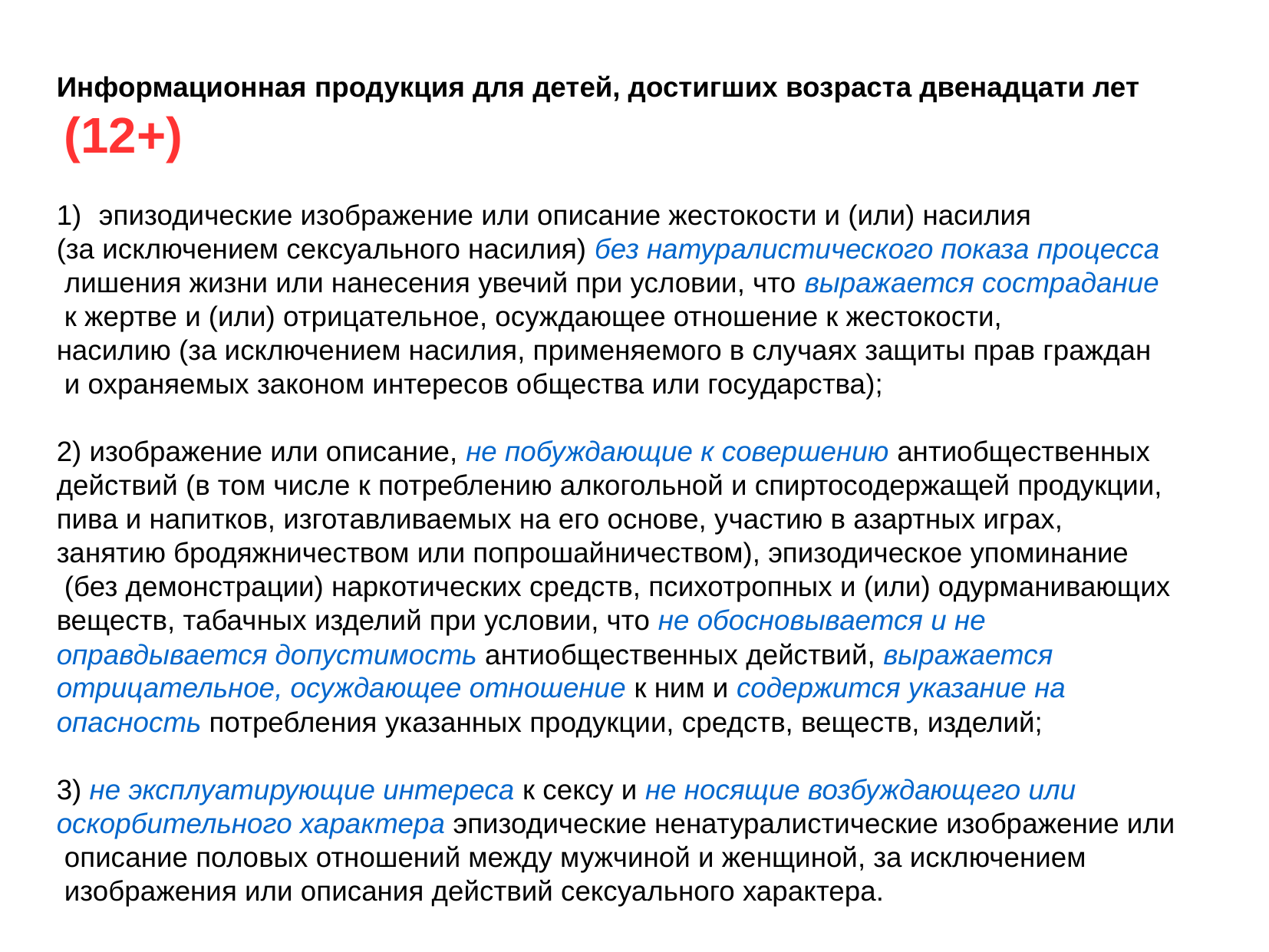

Информационная продукция для детей, достигших возраста двенадцати лет
 (12+)

эпизодические изображение или описание жестокости и (или) насилия
(за исключением сексуального насилия) без натуралистического показа процесса
 лишения жизни или нанесения увечий при условии, что выражается сострадание
 к жертве и (или) отрицательное, осуждающее отношение к жестокости,
насилию (за исключением насилия, применяемого в случаях защиты прав граждан
 и охраняемых законом интересов общества или государства);

2) изображение или описание, не побуждающие к совершению антиобщественных
действий (в том числе к потреблению алкогольной и спиртосодержащей продукции,
пива и напитков, изготавливаемых на его основе, участию в азартных играх,
занятию бродяжничеством или попрошайничеством), эпизодическое упоминание
 (без демонстрации) наркотических средств, психотропных и (или) одурманивающих
веществ, табачных изделий при условии, что не обосновывается и не
оправдывается допустимость антиобщественных действий, выражается
отрицательное, осуждающее отношение к ним и содержится указание на
опасность потребления указанных продукции, средств, веществ, изделий;

3) не эксплуатирующие интереса к сексу и не носящие возбуждающего или
оскорбительного характера эпизодические ненатуралистические изображение или
 описание половых отношений между мужчиной и женщиной, за исключением
 изображения или описания действий сексуального характера.